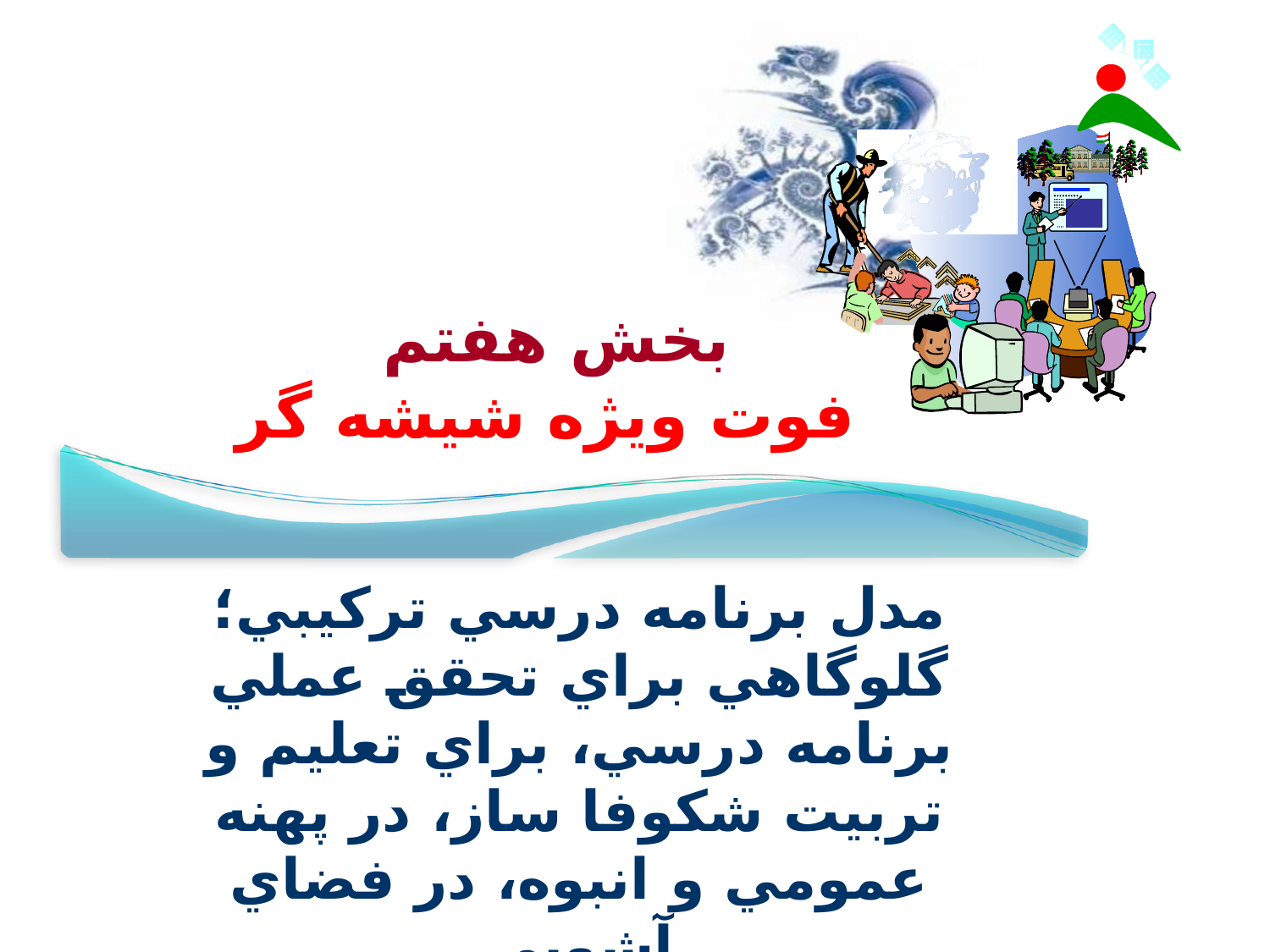

# بخش هفتم فوت ويژه شيشه گر
مدل برنامه درسي تركيبي؛ گلوگاهي براي تحقق عملي برنامه درسي، براي تعليم و تربيت شكوفا ساز، در پهنه عمومي و انبوه، در فضاي آشوبي